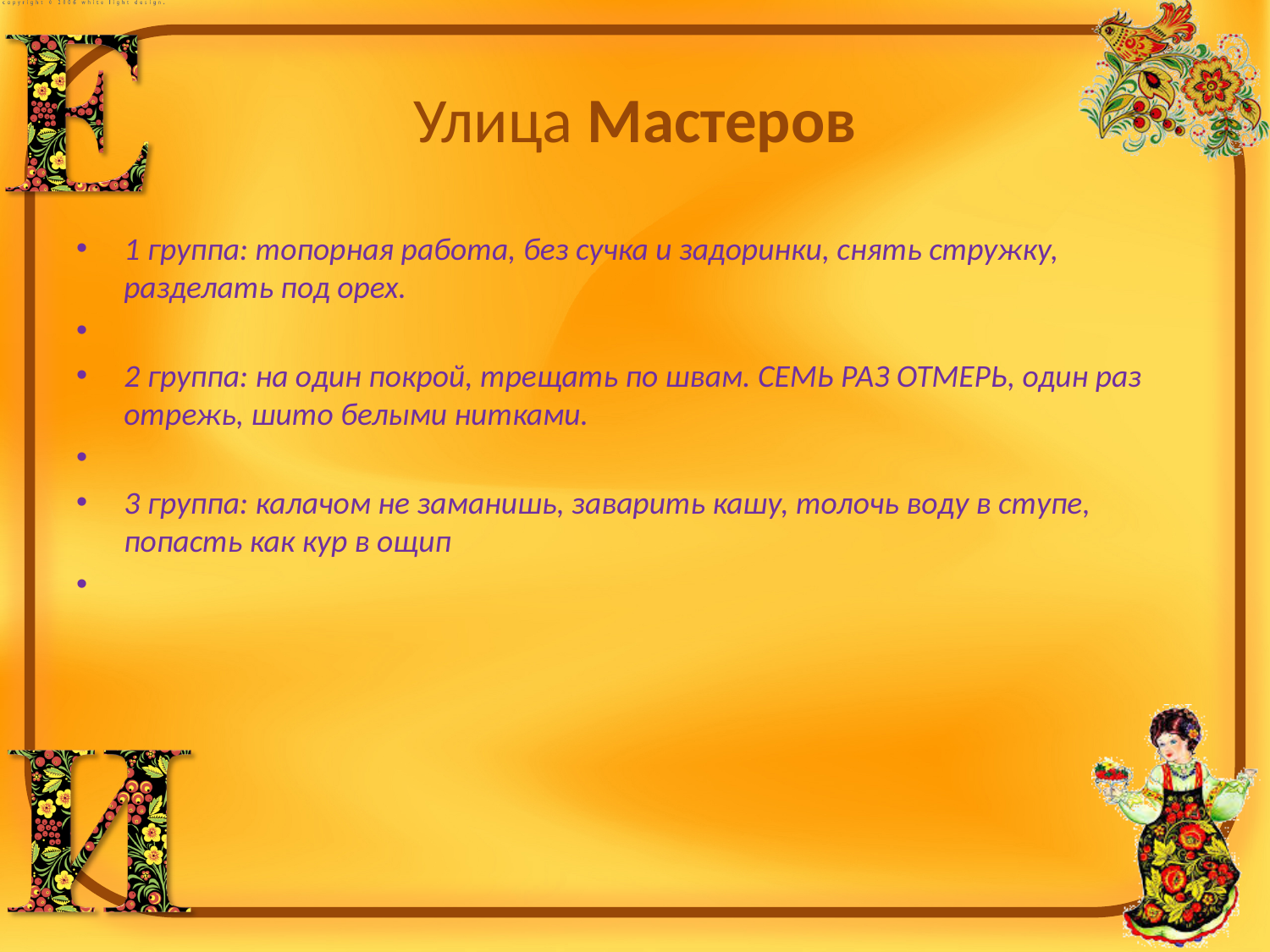

# Улица Мастеров
1 группа: топорная работа, без сучка и задоринки, снять стружку, разделать под орех.

2 группа: на один покрой, трещать по швам. СЕМЬ РАЗ ОТМЕРЬ, один раз отрежь, шито белыми нитками.

3 группа: калачом не заманишь, заварить кашу, толочь воду в ступе, попасть как кур в ощип